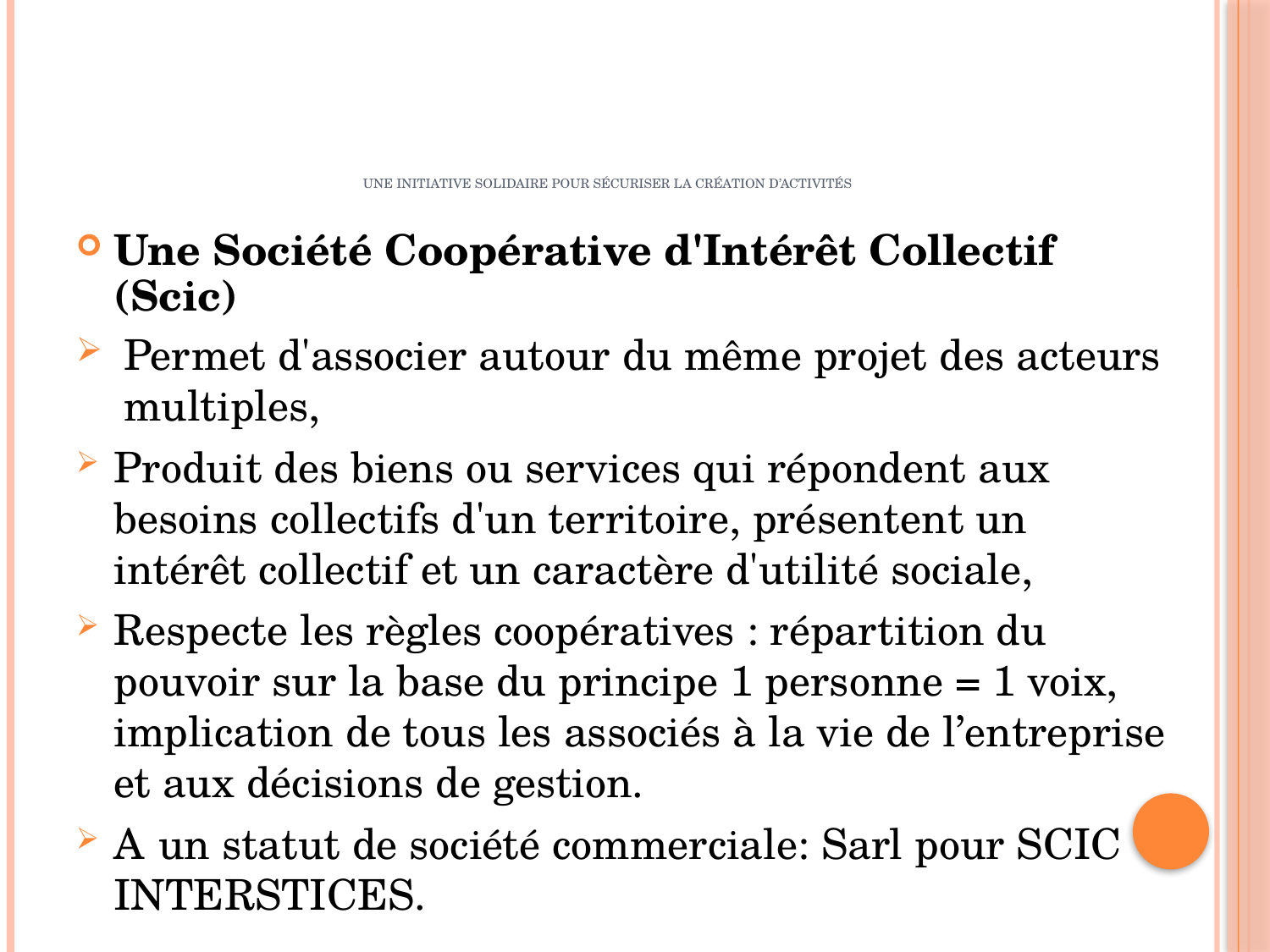

# Une initiative solidaire pour sécuriser la création d’activités
Une Société Coopérative d'Intérêt Collectif (Scic)
Permet d'associer autour du même projet des acteurs multiples,
Produit des biens ou services qui répondent aux besoins collectifs d'un territoire, présentent un intérêt collectif et un caractère d'utilité sociale,
Respecte les règles coopératives : répartition du pouvoir sur la base du principe 1 personne = 1 voix, implication de tous les associés à la vie de l’entreprise et aux décisions de gestion.
A un statut de société commerciale: Sarl pour SCIC INTERSTICES.